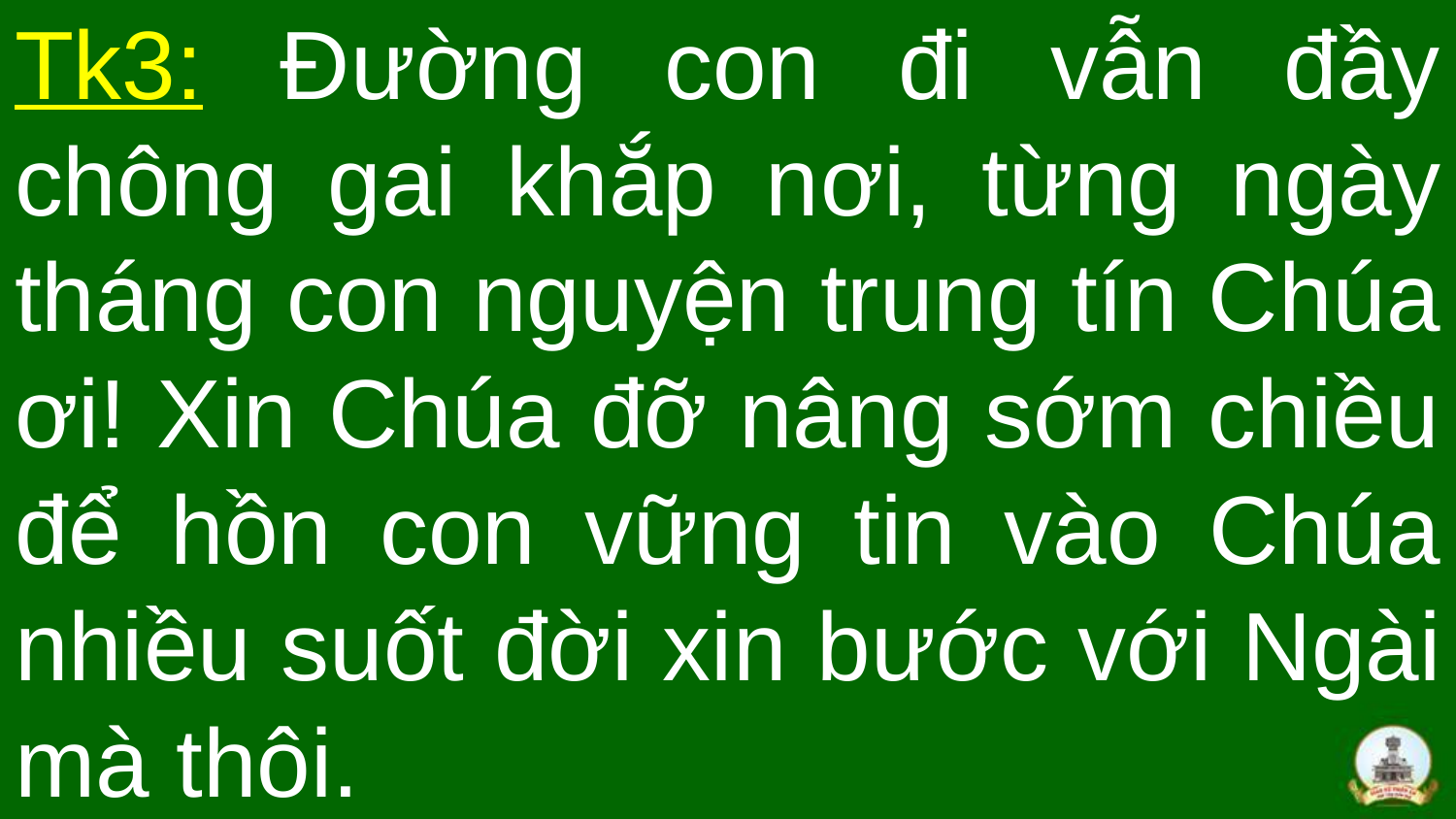

# Tk3: Đường con đi vẫn đầy chông gai khắp nơi, từng ngày tháng con nguyện trung tín Chúa ơi! Xin Chúa đỡ nâng sớm chiều để hồn con vững tin vào Chúa nhiều suốt đời xin bước với Ngài mà thôi.